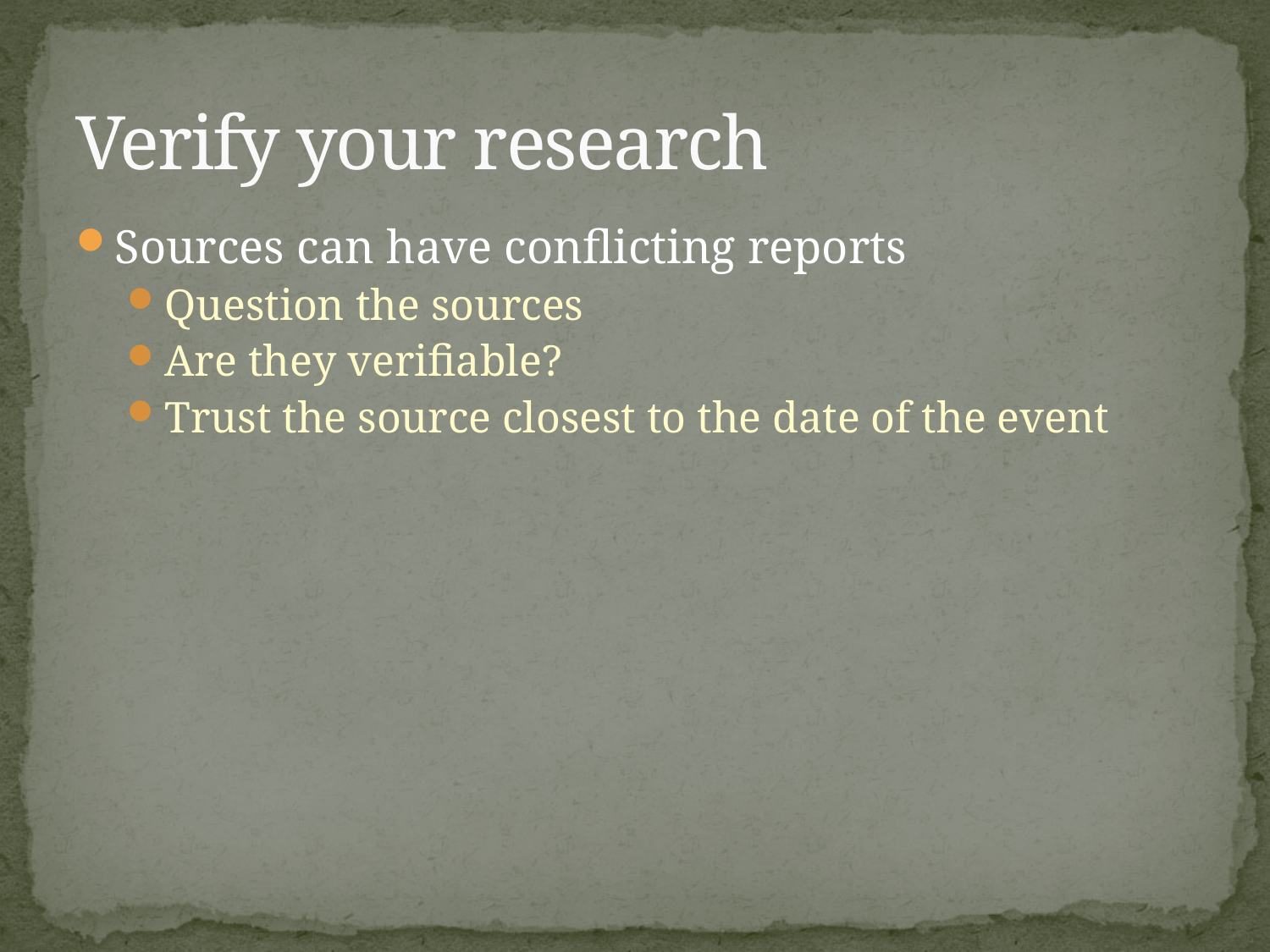

# Verify your research
Sources can have conflicting reports
Question the sources
Are they verifiable?
Trust the source closest to the date of the event